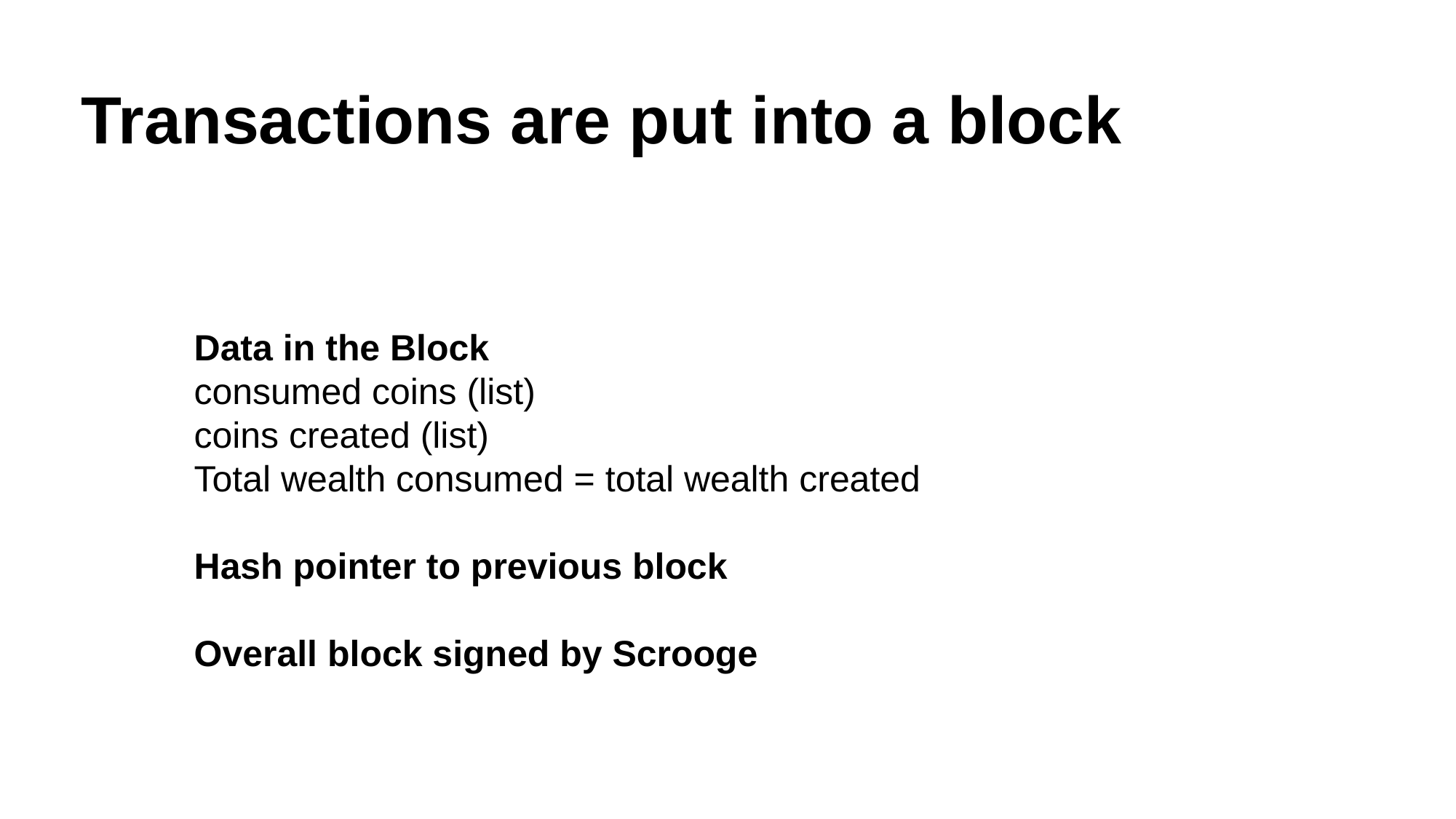

# Transactions are put into a block

 	Data in the Block
	consumed coins (list)
 	coins created (list)
	Total wealth consumed = total wealth created

	Hash pointer to previous block

	Overall block signed by Scrooge